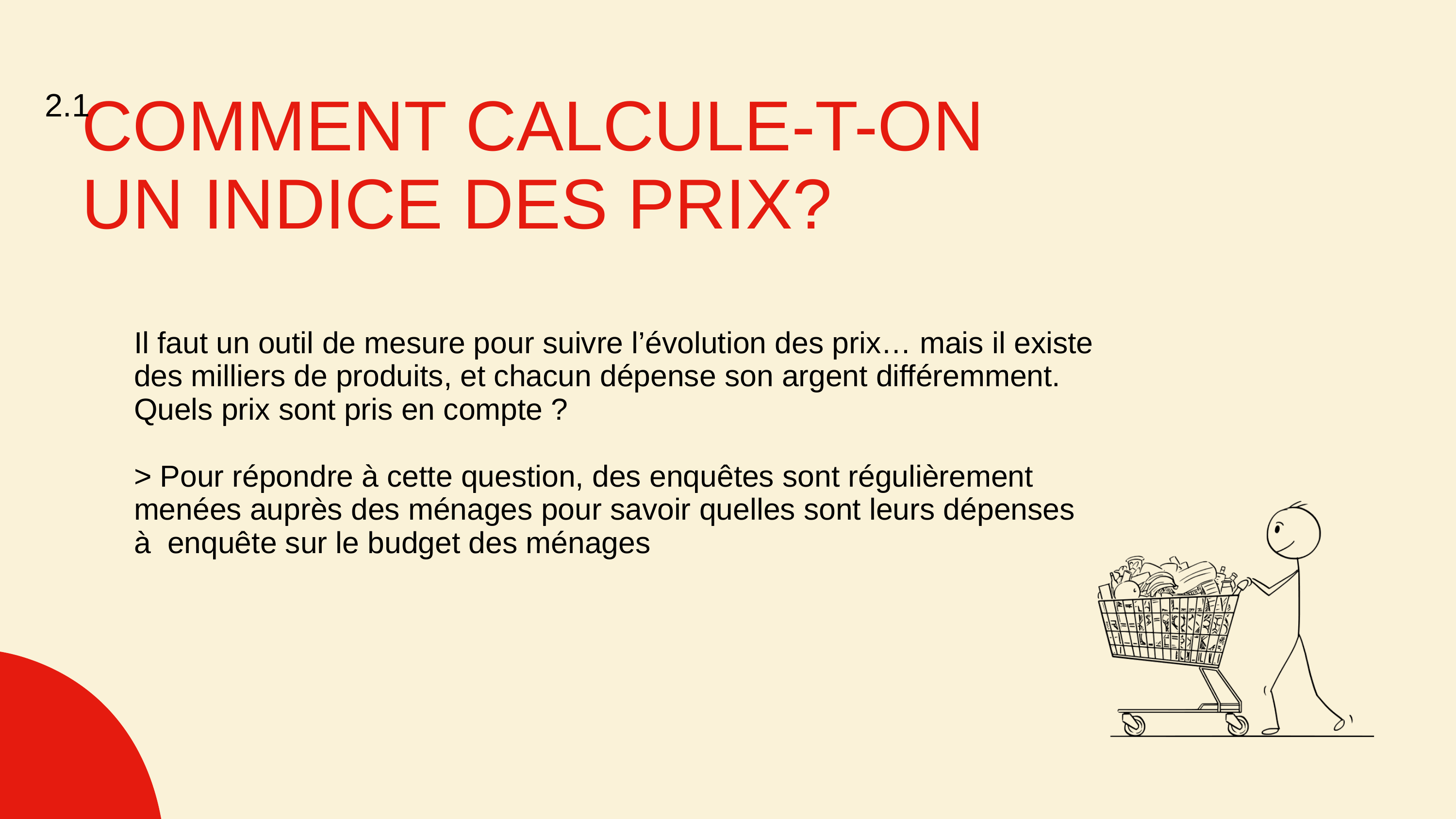

2.1
COMMENT CALCULE-T-ON
UN INDICE DES PRIX?
Il faut un outil de mesure pour suivre l’évolution des prix… mais il existe des milliers de produits, et chacun dépense son argent différemment. Quels prix sont pris en compte ?

> Pour répondre à cette question, des enquêtes sont régulièrement menées auprès des ménages pour savoir quelles sont leurs dépenses à  enquête sur le budget des ménages